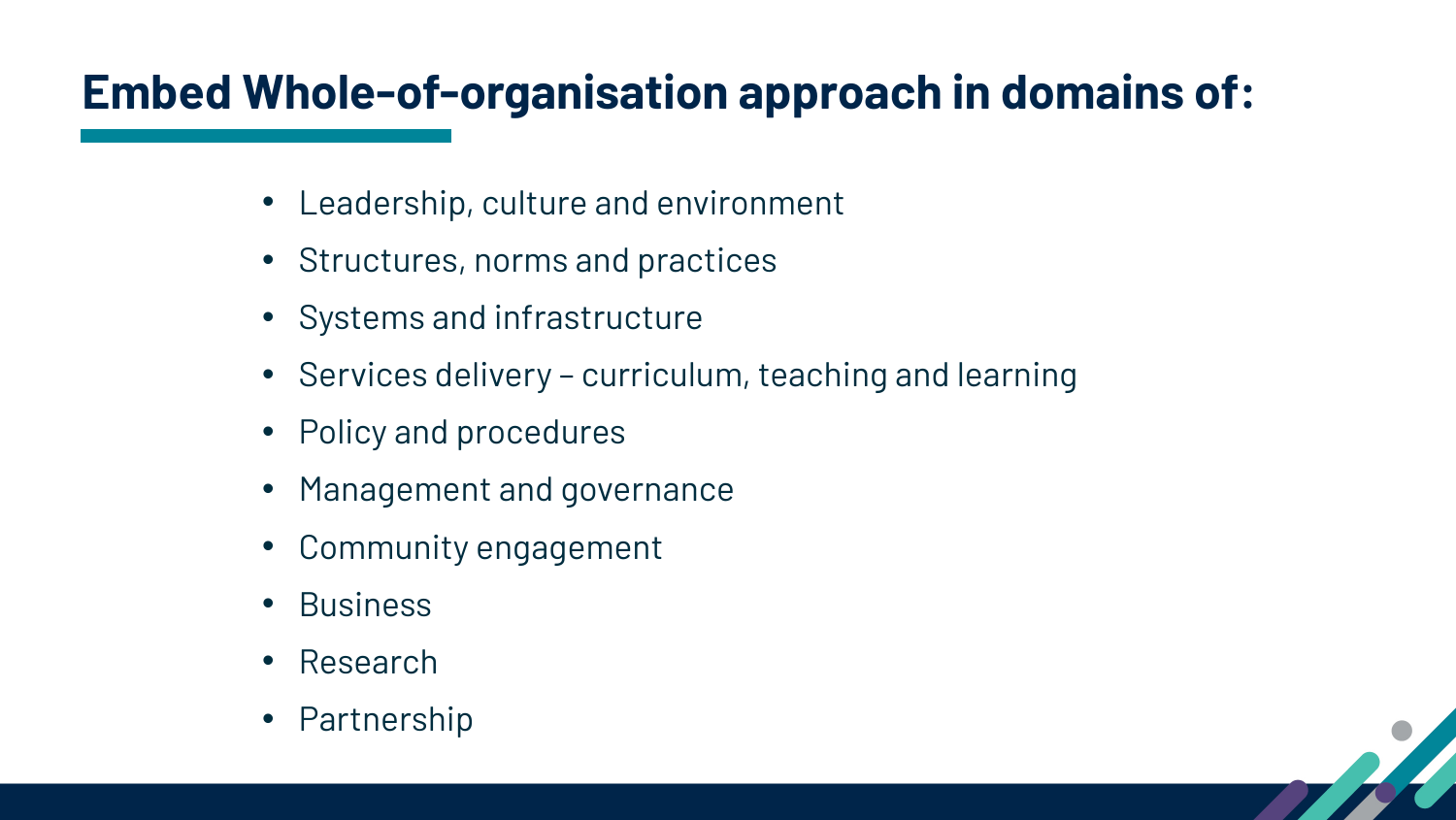

12
# Embed Whole-of-organisation approach in domains of:

Leadership, culture and environment
Structures, norms and practices
Systems and infrastructure
Services delivery – curriculum, teaching and learning
Policy and procedures
Management and governance
Community engagement
Business
Research
Partnership